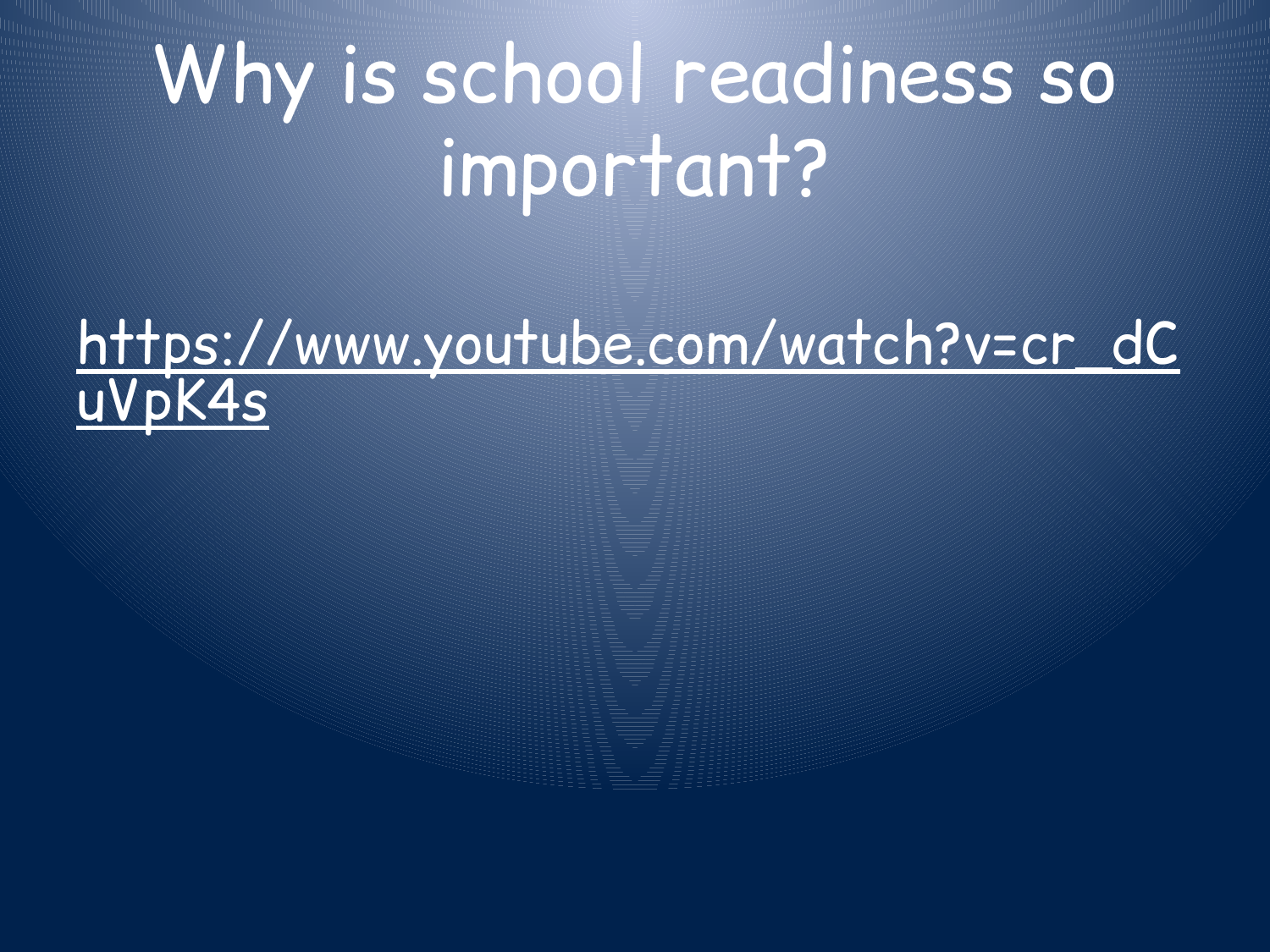

# Why is school readiness so important?

https://www.youtube.com/watch?v=cr_dCuVpK4s